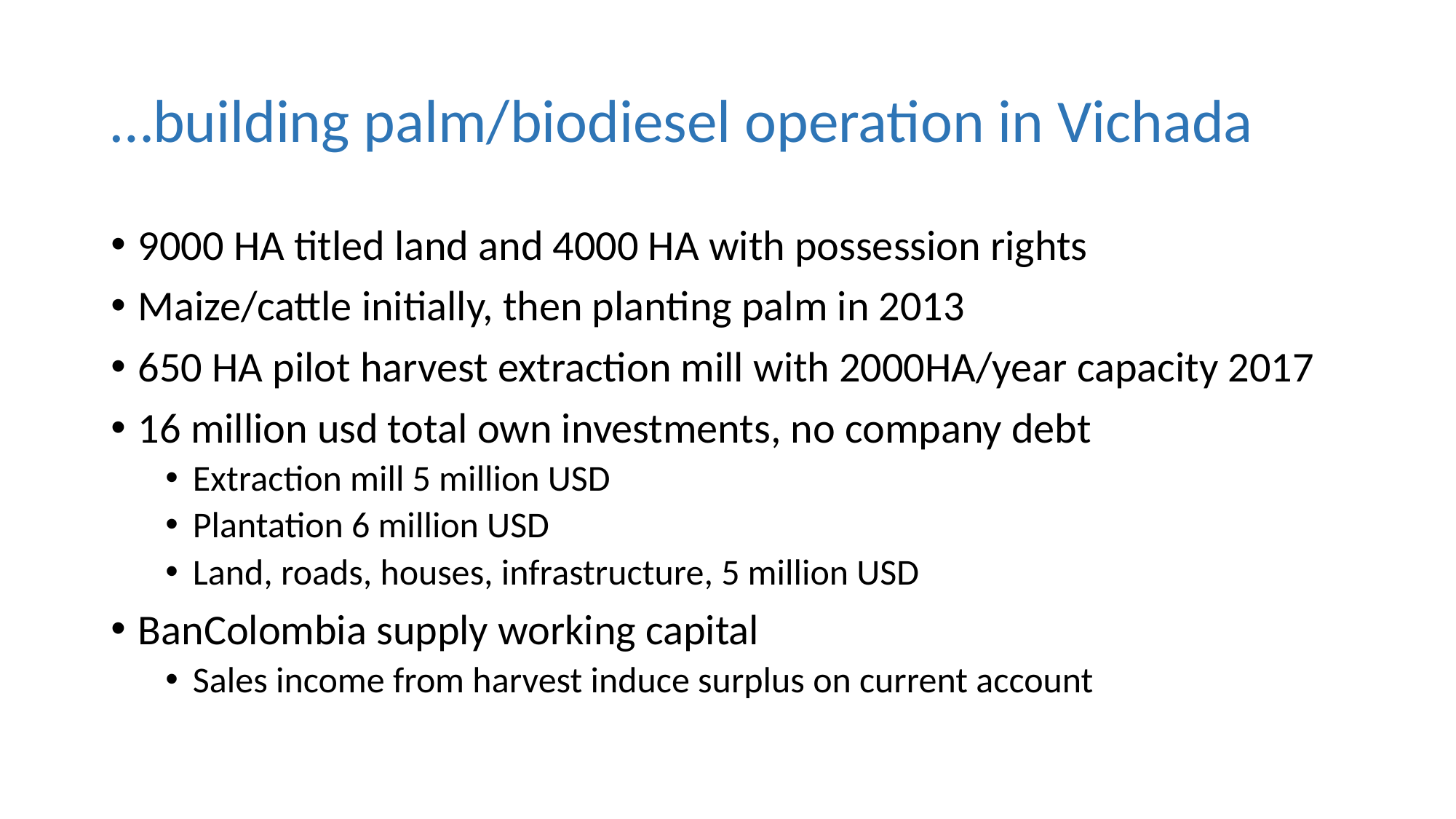

# …building palm/biodiesel operation in Vichada
9000 HA titled land and 4000 HA with possession rights
Maize/cattle initially, then planting palm in 2013
650 HA pilot harvest extraction mill with 2000HA/year capacity 2017
16 million usd total own investments, no company debt
Extraction mill 5 million USD
Plantation 6 million USD
Land, roads, houses, infrastructure, 5 million USD
BanColombia supply working capital
Sales income from harvest induce surplus on current account